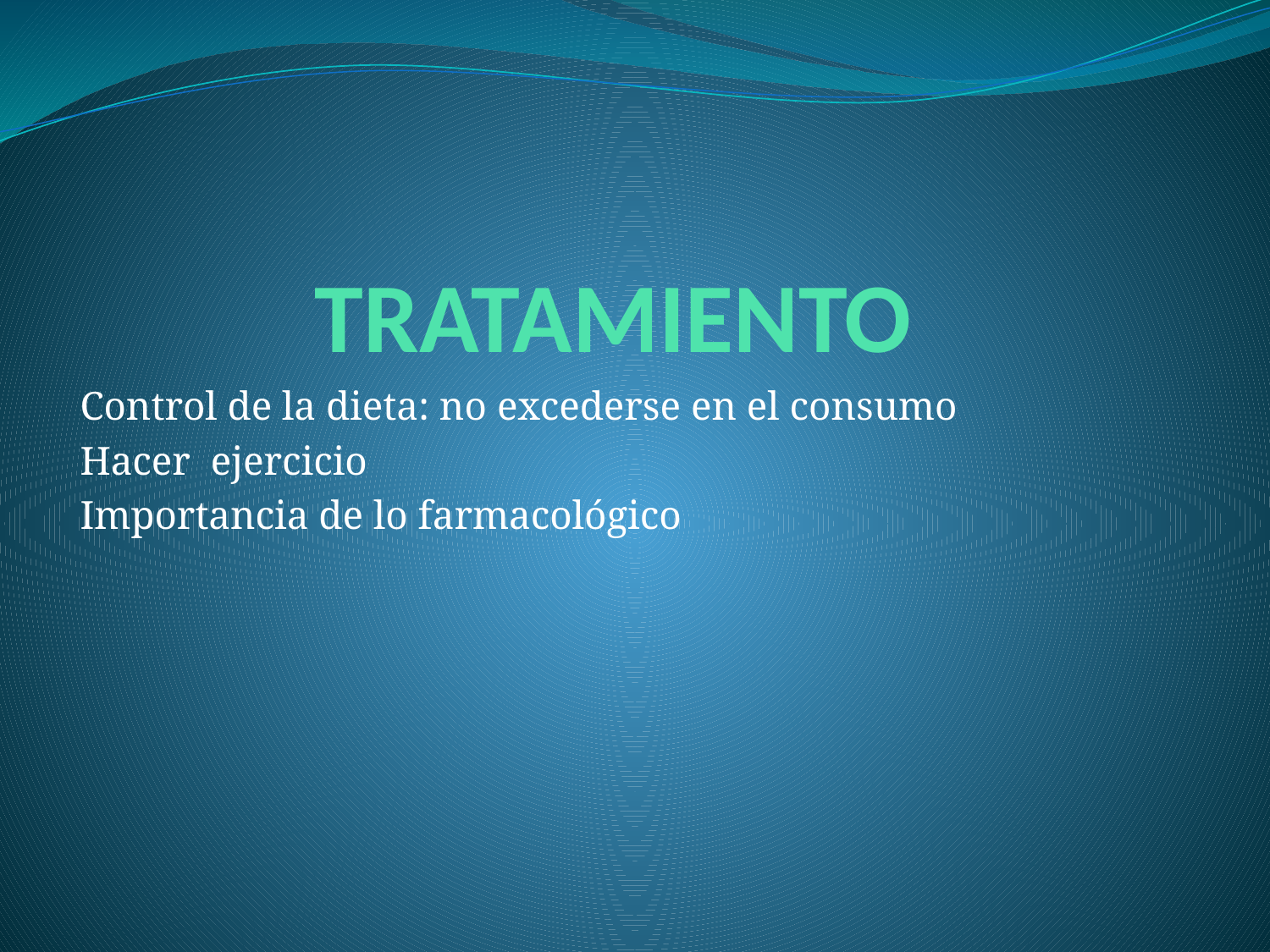

# TRATAMIENTO
Control de la dieta: no excederse en el consumo
Hacer  ejercicio
Importancia de lo farmacológico